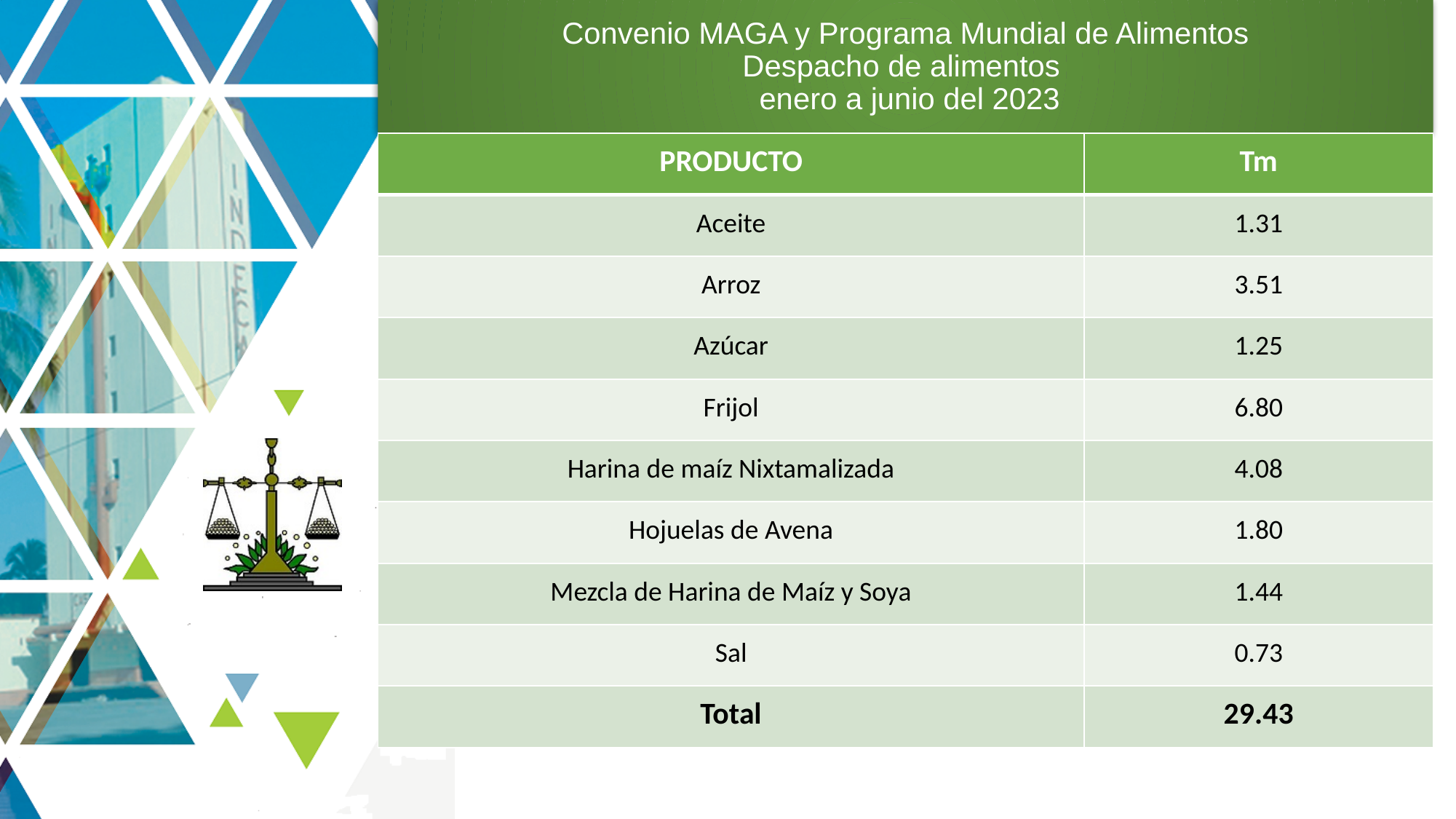

# Convenio MAGA y Programa Mundial de Alimentos Despacho de alimentos enero a junio del 2023
| PRODUCTO | Tm |
| --- | --- |
| Aceite | 1.31 |
| Arroz | 3.51 |
| Azúcar | 1.25 |
| Frijol | 6.80 |
| Harina de maíz Nixtamalizada | 4.08 |
| Hojuelas de Avena | 1.80 |
| Mezcla de Harina de Maíz y Soya | 1.44 |
| Sal | 0.73 |
| Total | 29.43 |
7